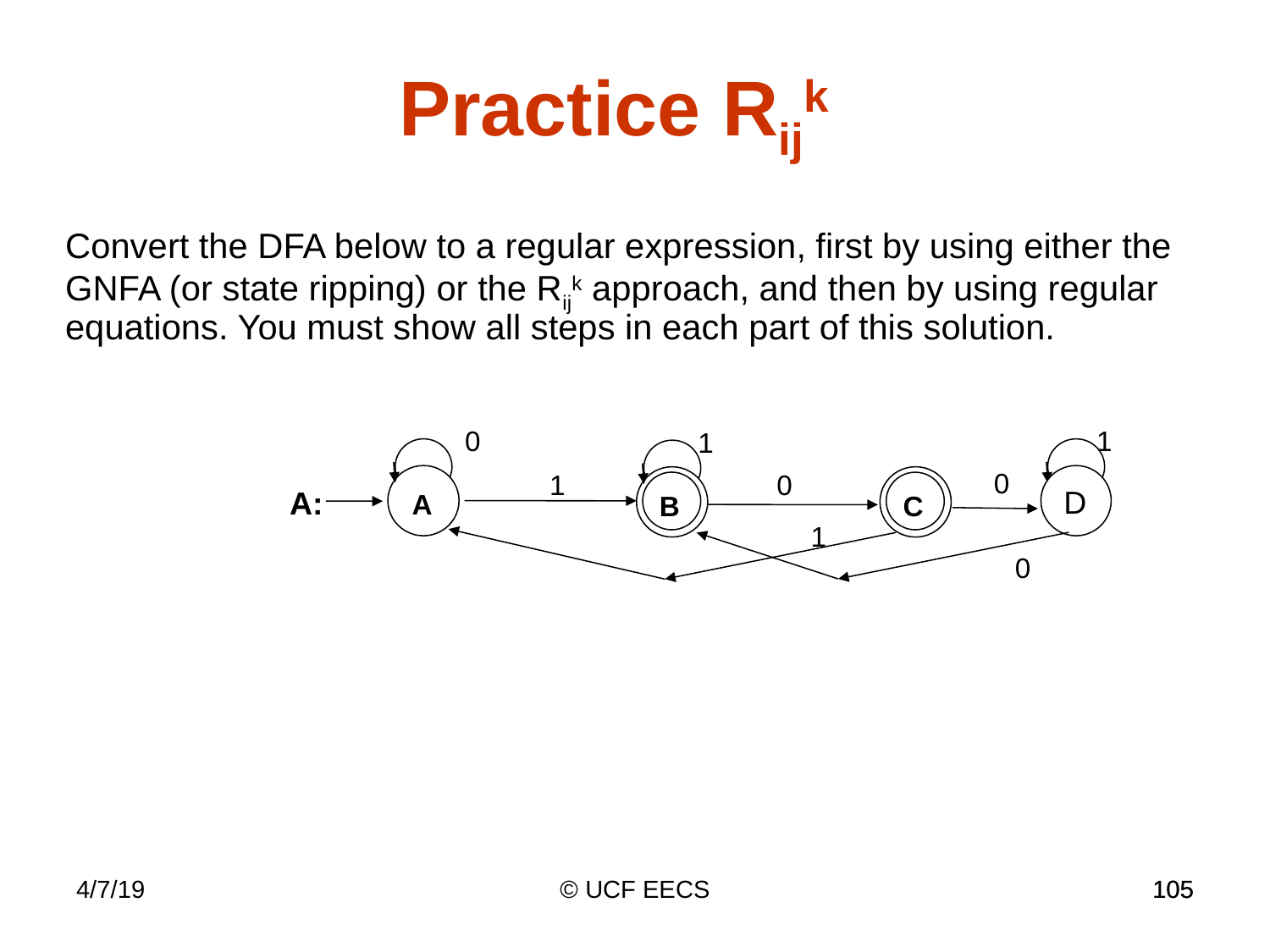

Practice Rijk
Convert the DFA below to a regular expression, first by using either the GNFA (or state ripping) or the Rijk approach, and then by using regular equations. You must show all steps in each part of this solution.

1
0
1

0

1
0

A:
A
B

1

C
D

0
4/7/19
© UCF EECS
105
105